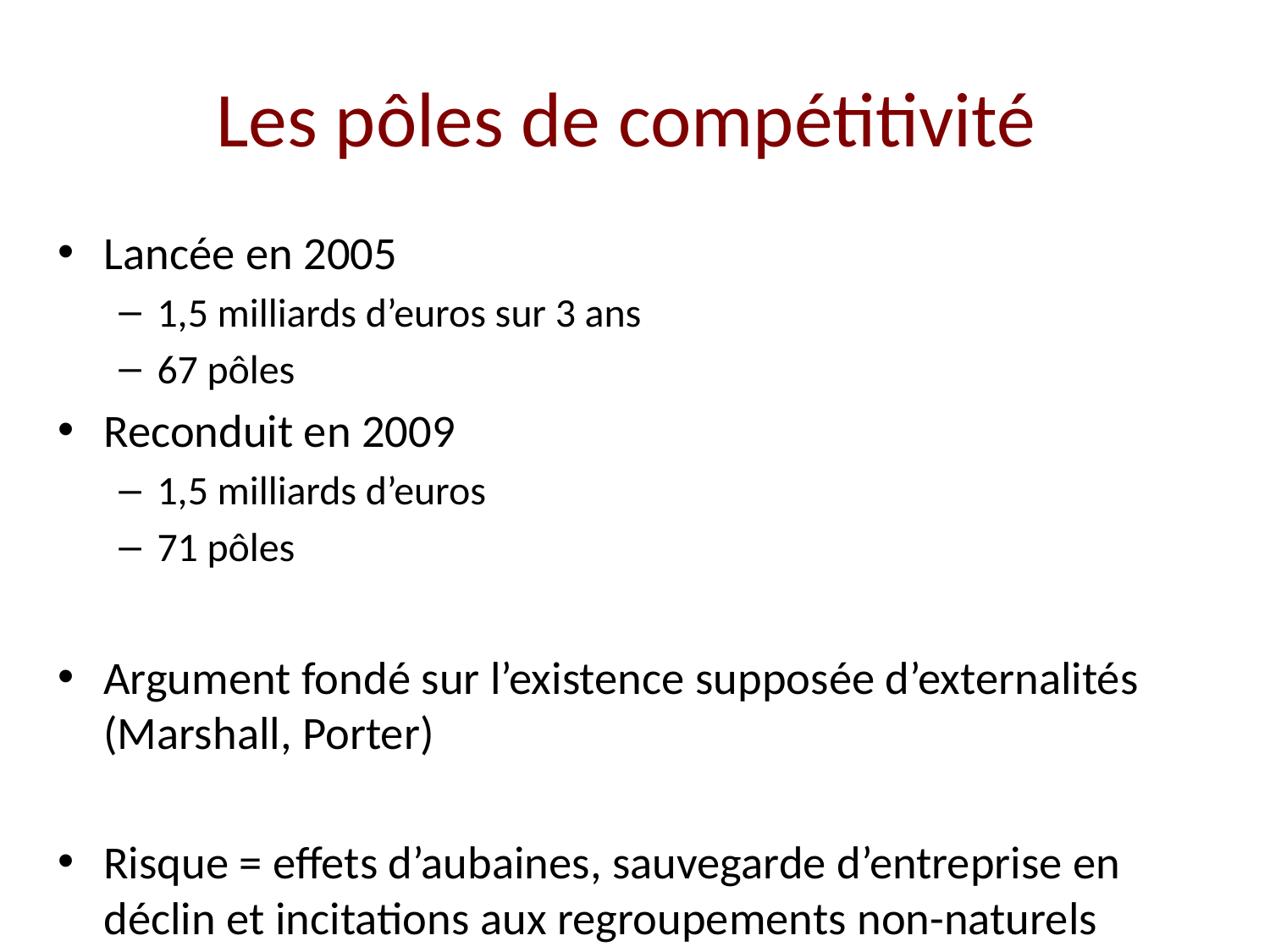

# Les pôles de compétitivité

Lancée en 2005
1,5 milliards d’euros sur 3 ans
67 pôles
Reconduit en 2009
1,5 milliards d’euros
71 pôles

Argument fondé sur l’existence supposée d’externalités (Marshall, Porter)

Risque = effets d’aubaines, sauvegarde d’entreprise en déclin et incitations aux regroupements non-naturels